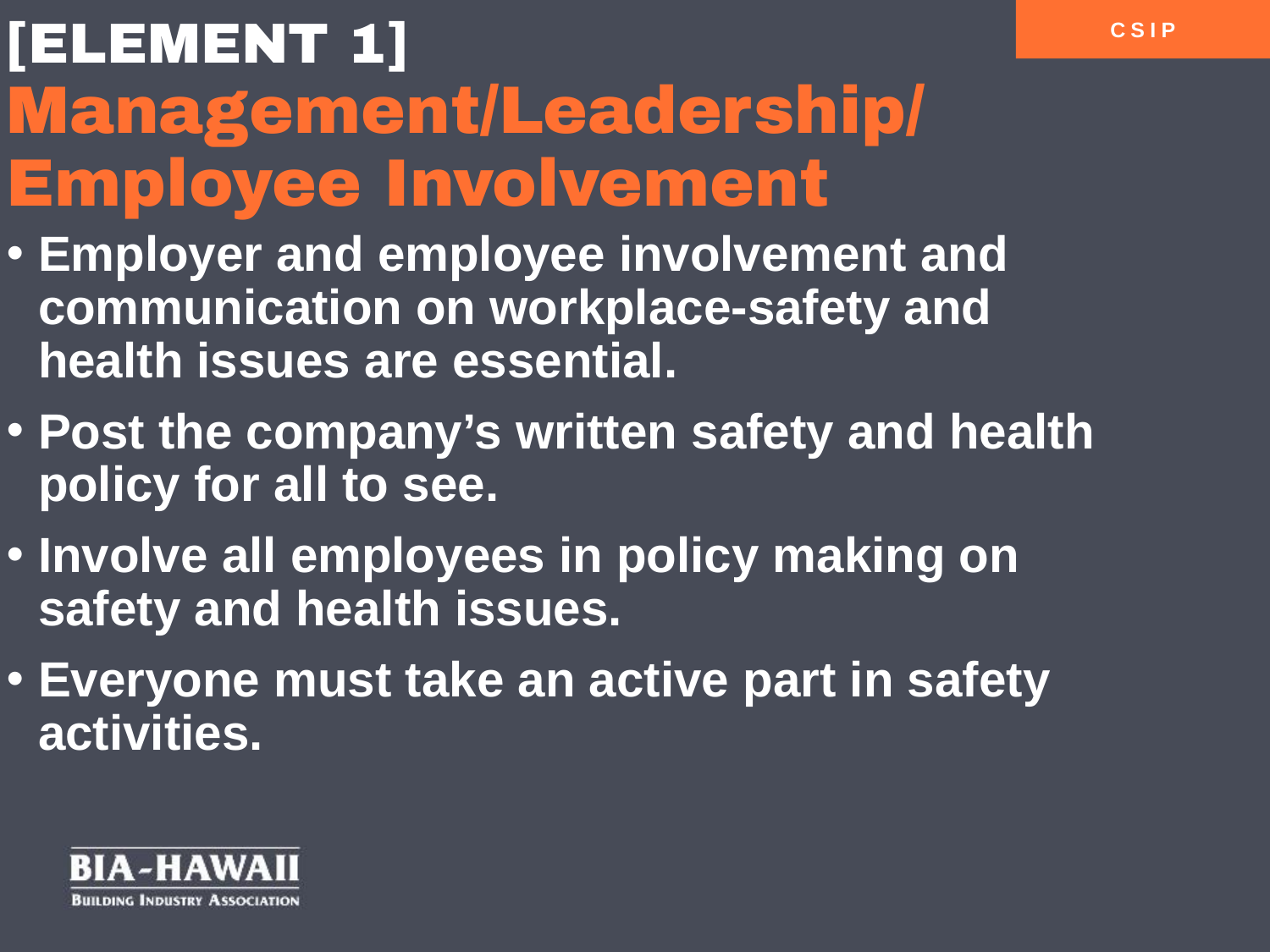

[ELEMENT 1]
Management/Leadership/ Employee Involvement
Employer and employee involvement and communication on workplace-safety and health issues are essential.
Post the company’s written safety and health policy for all to see.
Involve all employees in policy making on safety and health issues.
Everyone must take an active part in safety activities.